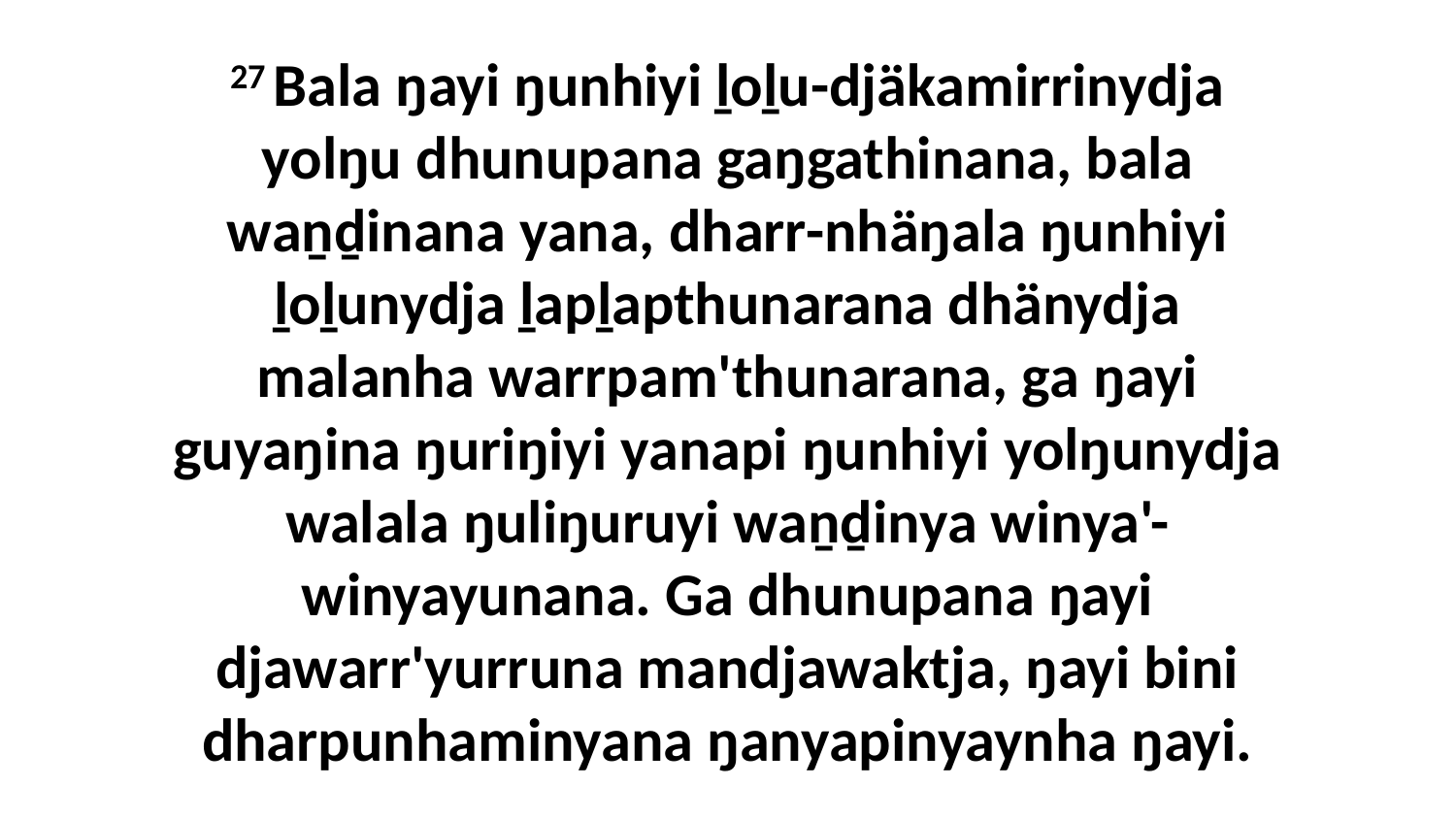

27 Bala ŋayi ŋunhiyi ḻoḻu-djäkamirrinydja yolŋu dhunupana gaŋgathinana, bala waṉḏinana yana, dharr-nhäŋala ŋunhiyi ḻoḻunydja ḻapḻapthunarana dhänydja malanha warrpam'thunarana, ga ŋayi guyaŋina ŋuriŋiyi yanapi ŋunhiyi yolŋunydja walala ŋuliŋuruyi waṉḏinya winya'-winyayunana. Ga dhunupana ŋayi djawarr'yurruna mandjawaktja, ŋayi bini dharpunhaminyana ŋanyapinyaynha ŋayi.